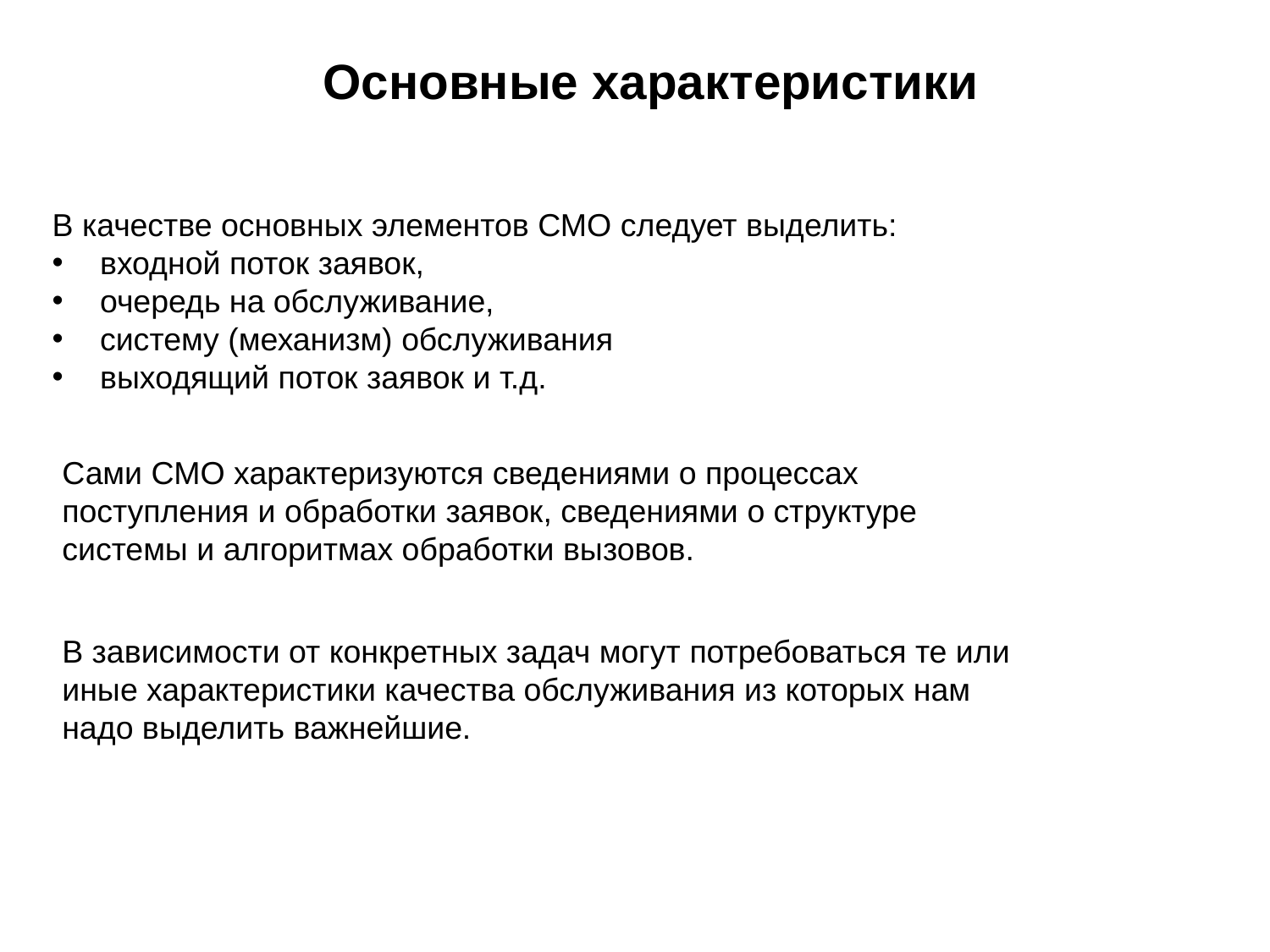

Основные характеристики
В качестве основных элементов СМО следует выделить:
  входной поток заявок,
  очередь на обслуживание,
  cистему (механизм) обслуживания
  выходящий поток заявок и т.д.
Сами СМО характеризуются сведениями о процессах поступления и обработки заявок, сведениями о структуре системы и алгоритмах обработки вызовов.
В зависимости от конкретных задач могут потребоваться те или иные характеристики качества обслуживания из которых нам надо выделить важнейшие.